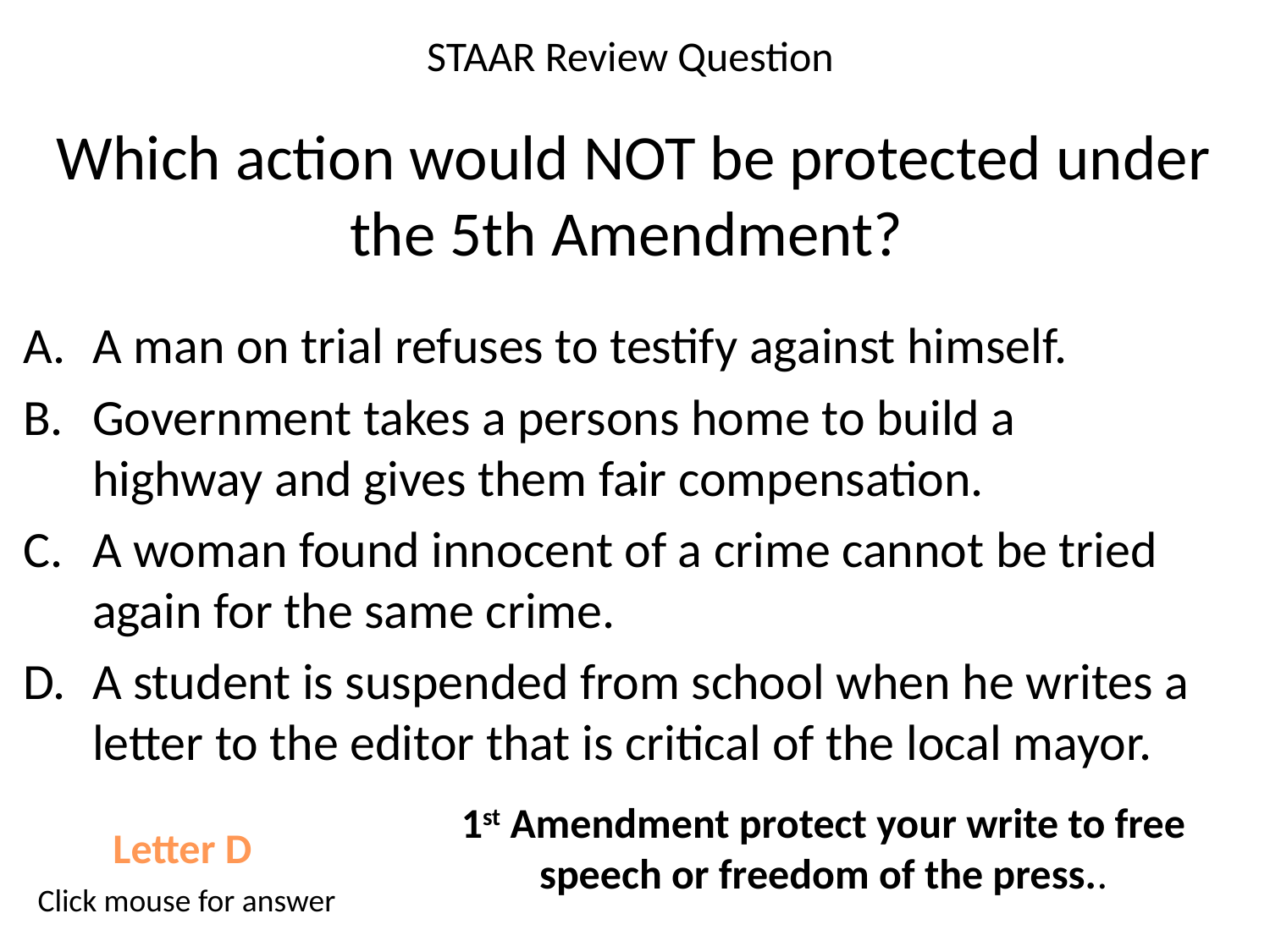

STAAR Review Question
# Which action would NOT be protected under the 5th Amendment?
A man on trial refuses to testify against himself.
Government takes a persons home to build a highway and gives them fair compensation.
A woman found innocent of a crime cannot be tried again for the same crime.
A student is suspended from school when he writes a letter to the editor that is critical of the local mayor.
.
1st Amendment protect your write to free speech or freedom of the press..
Letter D
Click mouse for answer